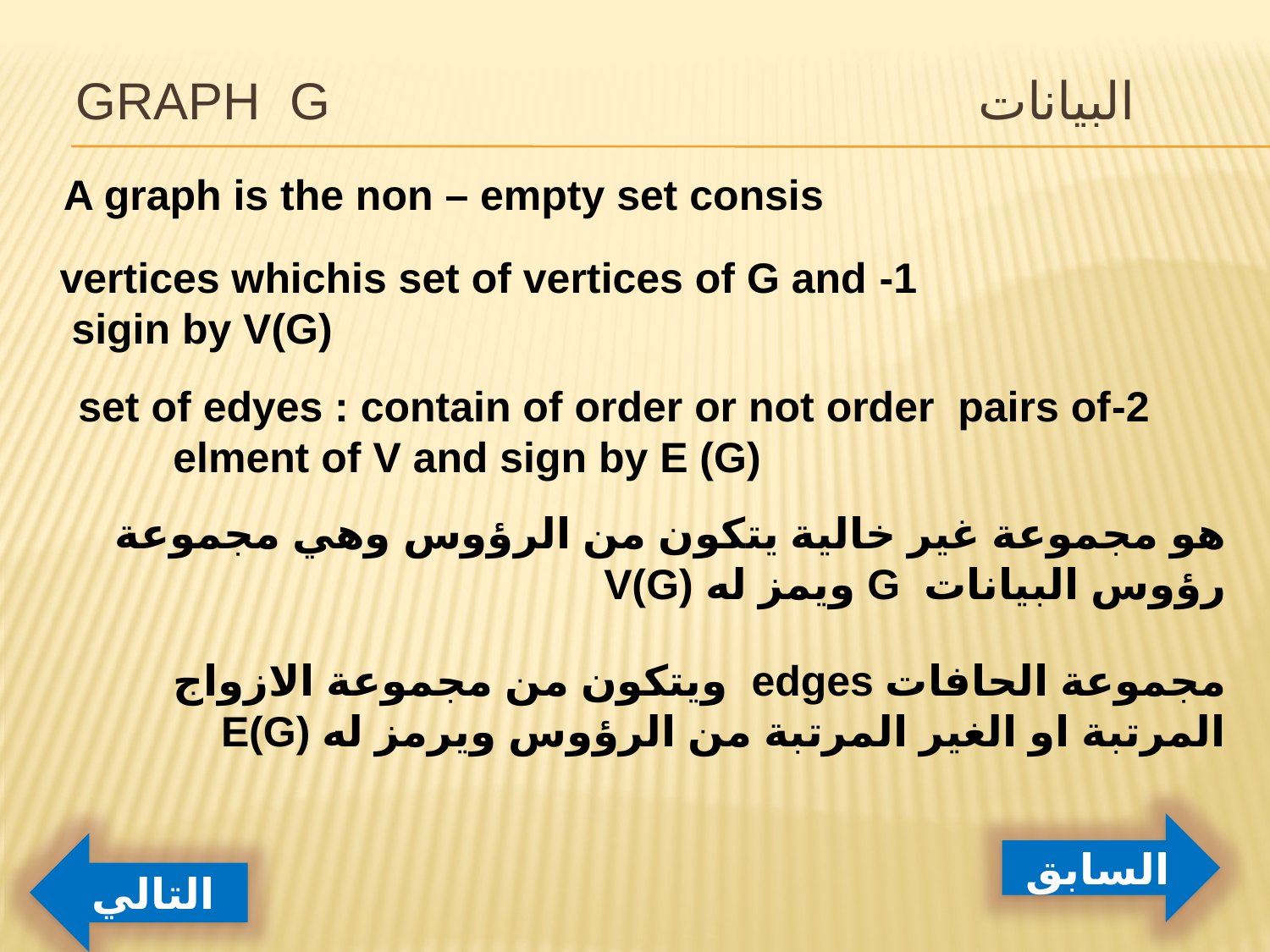

# Graph  G                                             البيانات
A graph is the non – empty set consis
1- vertices whichis set of vertices of G and sigin by V(G)
2-set of edyes : contain of order or not order  pairs of elment of V and sign by E (G)
هو مجموعة غير خالية يتكون من الرؤوس وهي مجموعة رؤوس البيانات  G ويمز له V(G)
مجموعة الحافات edges  ويتكون من مجموعة الازواج المرتبة او الغير المرتبة من الرؤوس ويرمز له E(G)
السابق
التالي